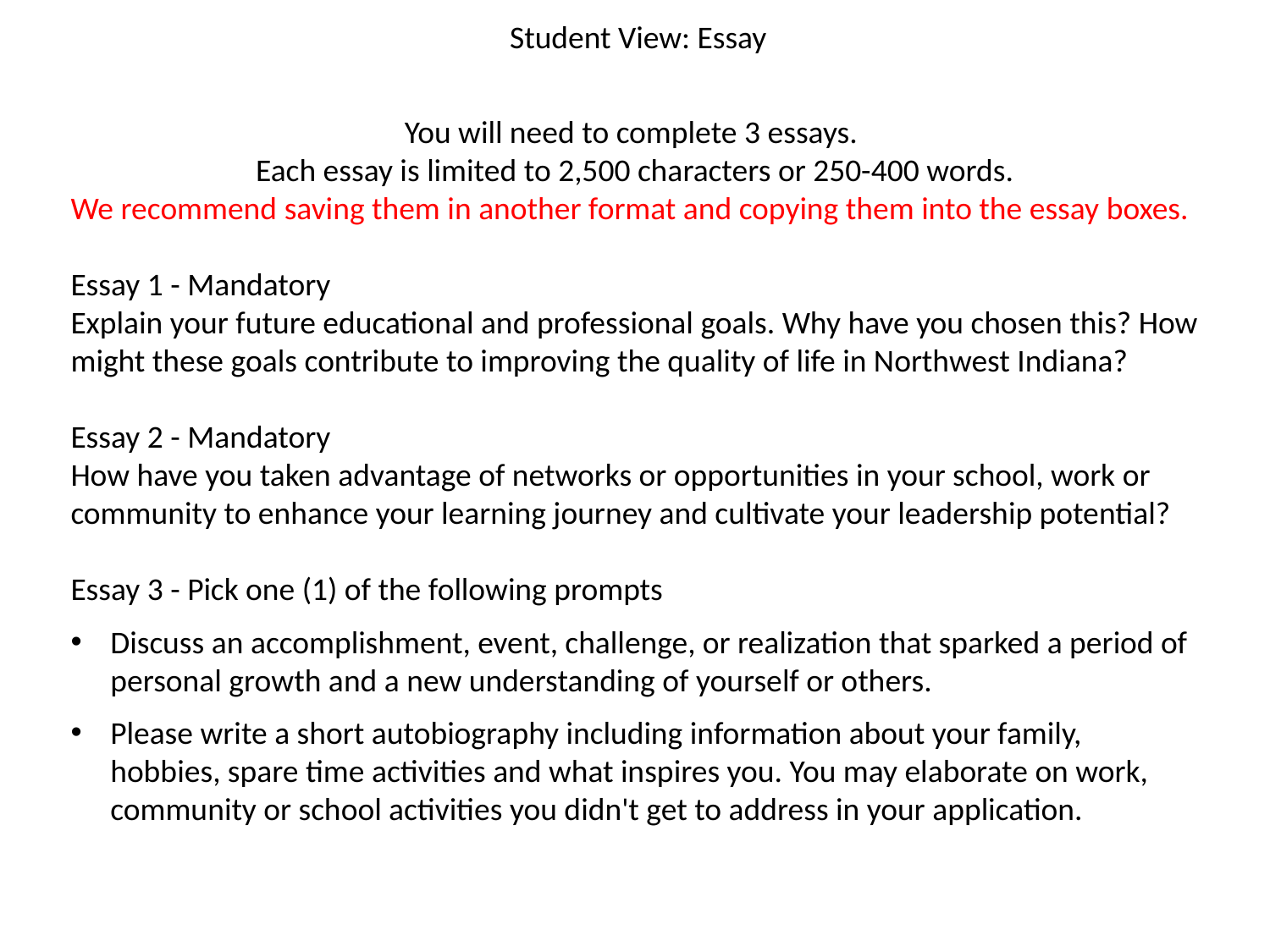

Student View: Essay
You will need to complete 3 essays.
Each essay is limited to 2,500 characters or 250-400 words.
We recommend saving them in another format and copying them into the essay boxes.

Essay 1 - Mandatory
Explain your future educational and professional goals. Why have you chosen this? How might these goals contribute to improving the quality of life in Northwest Indiana?

Essay 2 - Mandatory
How have you taken advantage of networks or opportunities in your school, work or community to enhance your learning journey and cultivate your leadership potential?

Essay 3 - Pick one (1) of the following prompts

Discuss an accomplishment, event, challenge, or realization that sparked a period of personal growth and a new understanding of yourself or others.

Please write a short autobiography including information about your family, hobbies, spare time activities and what inspires you. You may elaborate on work, community or school activities you didn't get to address in your application.